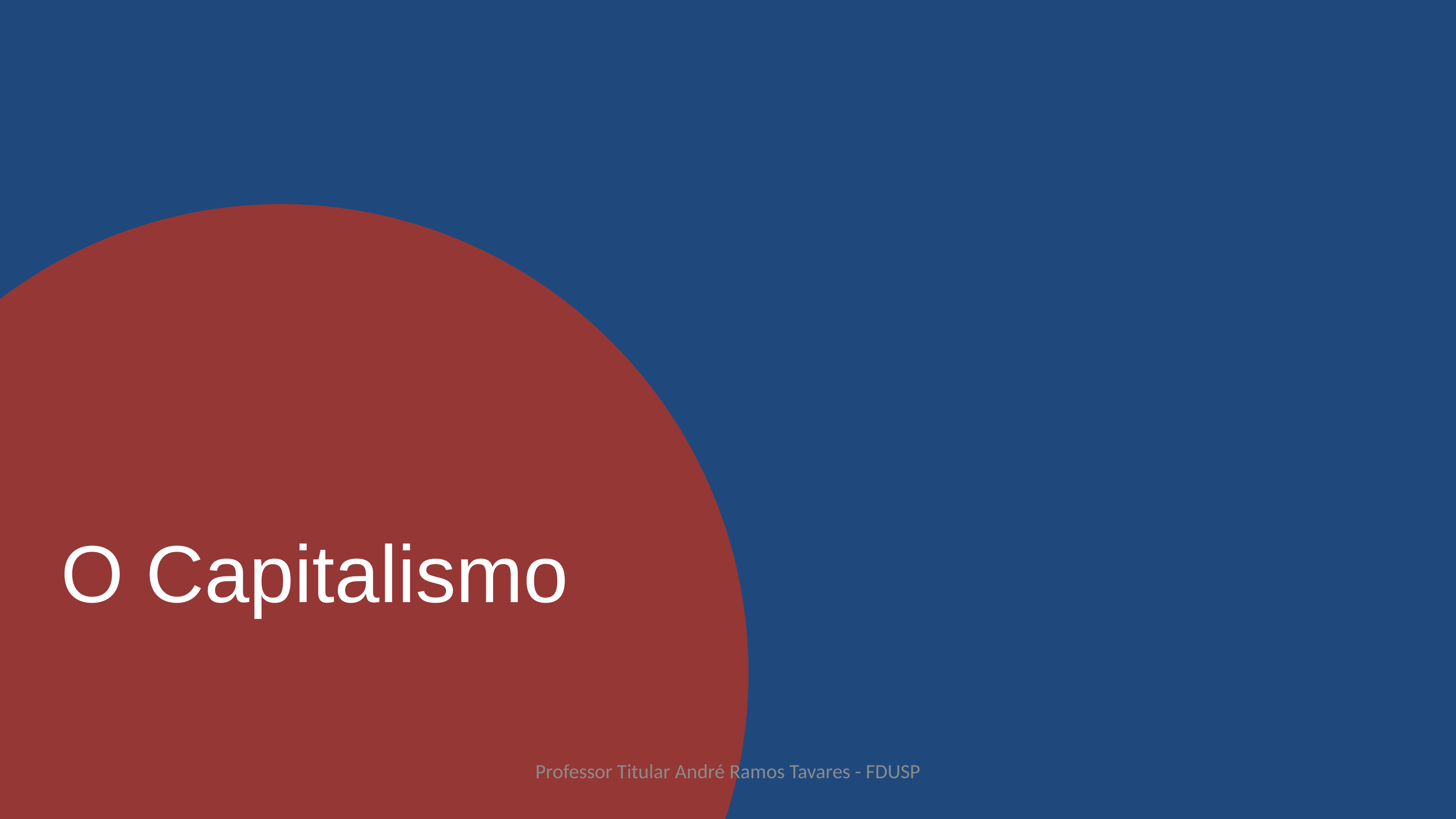

O Capitalismo
Professor Titular André Ramos Tavares - FDUSP